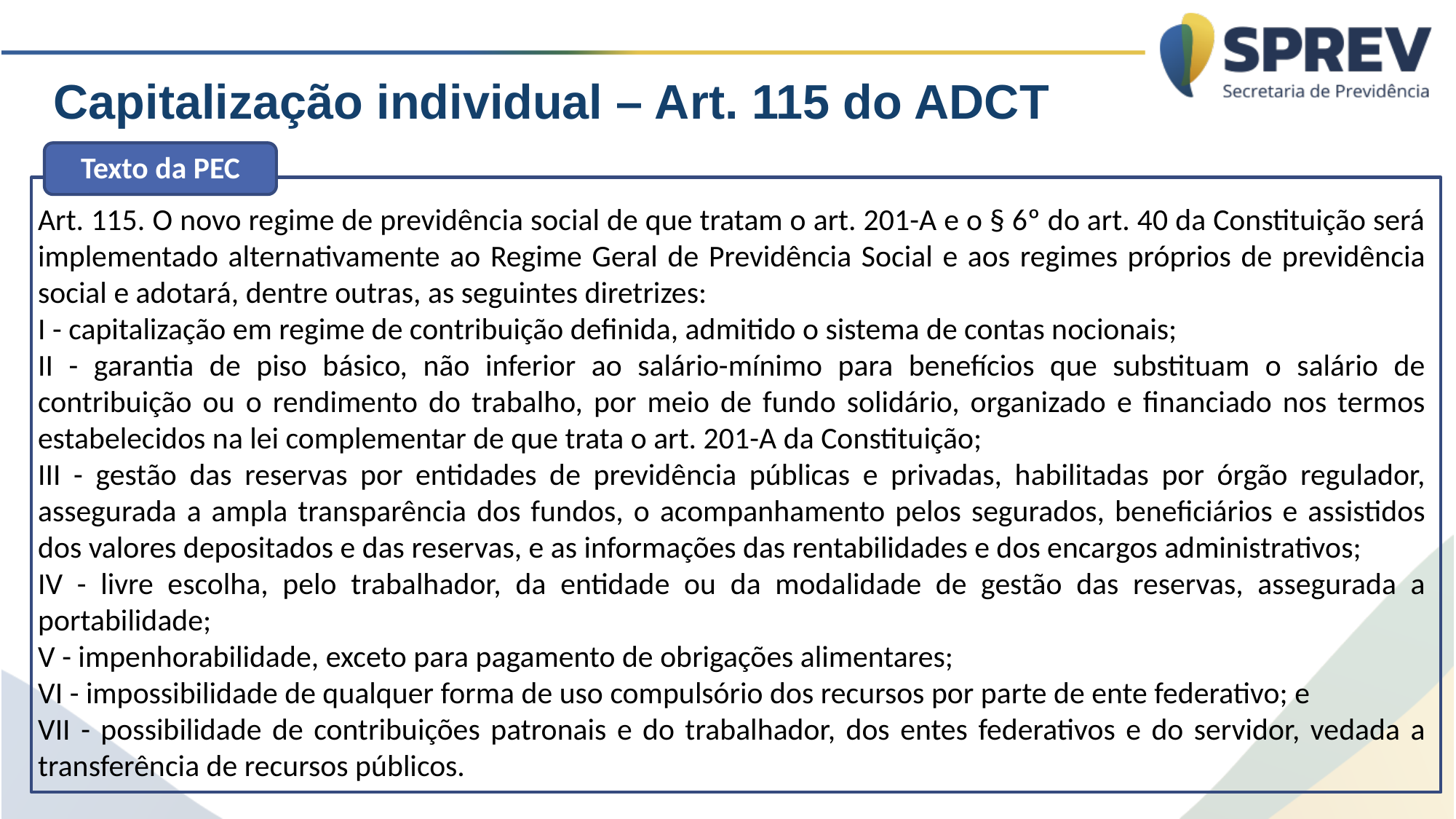

Capitalização individual – Art. 115 do ADCT

Texto da PEC

Art. 115. O novo regime de previdência social de que tratam o art. 201-A e o § 6º do art. 40 da Constituição será implementado alternativamente ao Regime Geral de Previdência Social e aos regimes próprios de previdência social e adotará, dentre outras, as seguintes diretrizes:
I - capitalização em regime de contribuição definida, admitido o sistema de contas nocionais;
II - garantia de piso básico, não inferior ao salário-mínimo para benefícios que substituam o salário de contribuição ou o rendimento do trabalho, por meio de fundo solidário, organizado e financiado nos termos estabelecidos na lei complementar de que trata o art. 201-A da Constituição;
III - gestão das reservas por entidades de previdência públicas e privadas, habilitadas por órgão regulador, assegurada a ampla transparência dos fundos, o acompanhamento pelos segurados, beneficiários e assistidos dos valores depositados e das reservas, e as informações das rentabilidades e dos encargos administrativos;
IV - livre escolha, pelo trabalhador, da entidade ou da modalidade de gestão das reservas, assegurada a portabilidade;
V - impenhorabilidade, exceto para pagamento de obrigações alimentares;
VI - impossibilidade de qualquer forma de uso compulsório dos recursos por parte de ente federativo; e
VII - possibilidade de contribuições patronais e do trabalhador, dos entes federativos e do servidor, vedada a transferência de recursos públicos.